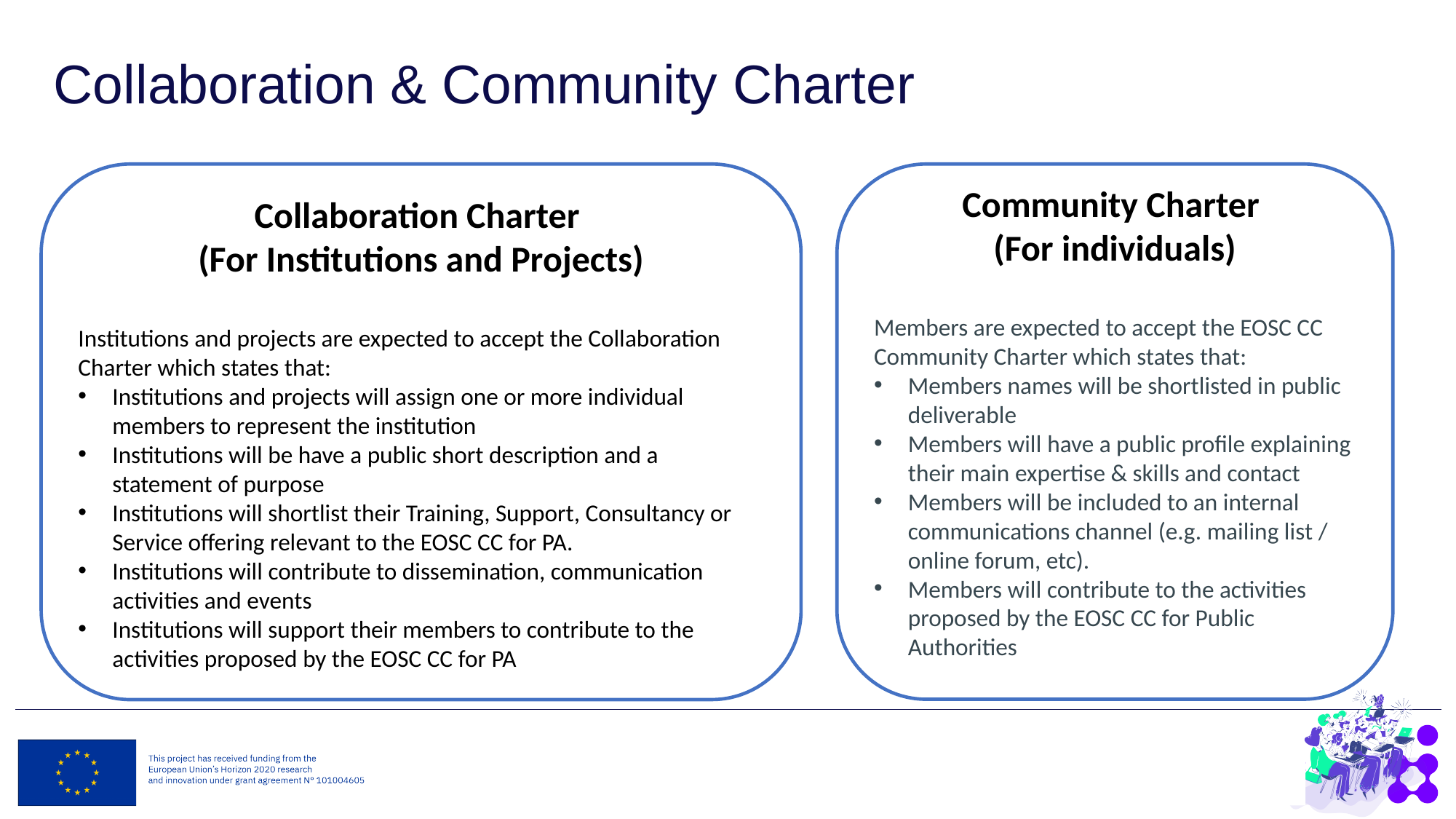

# Collaboration & Community Charter
Community Charter
(For individuals)

Members are expected to accept the EOSC CC Community Charter which states that:
Members names will be shortlisted in public deliverable
Members will have a public profile explaining their main expertise & skills and contact
Members will be included to an internal communications channel (e.g. mailing list / online forum, etc).
Members will contribute to the activities proposed by the EOSC CC for Public Authorities

Collaboration Charter
(For Institutions and Projects)

Institutions and projects are expected to accept the Collaboration Charter which states that:
Institutions and projects will assign one or more individual members to represent the institution
Institutions will be have a public short description and a statement of purpose
Institutions will shortlist their Training, Support, Consultancy or Service offering relevant to the EOSC CC for PA.
Institutions will contribute to dissemination, communication activities and events
Institutions will support their members to contribute to the activities proposed by the EOSC CC for PA